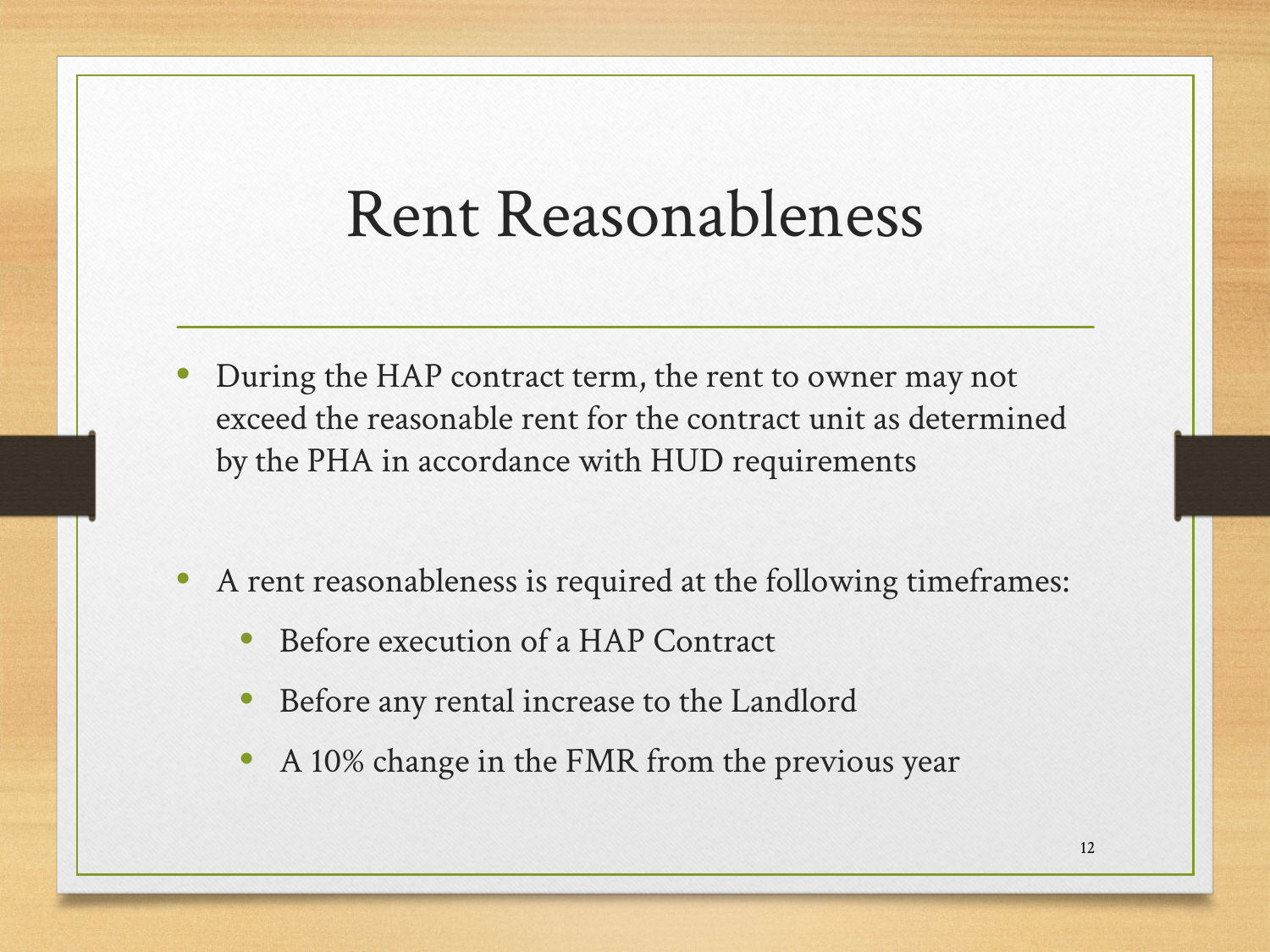

# Rent Reasonableness
During the HAP contract term, the rent to owner may not exceed the reasonable rent for the contract unit as determined by the PHA in accordance with HUD requirements

A rent reasonableness is required at the following timeframes:
Before execution of a HAP Contract
Before any rental increase to the Landlord
A 10% change in the FMR from the previous year

12